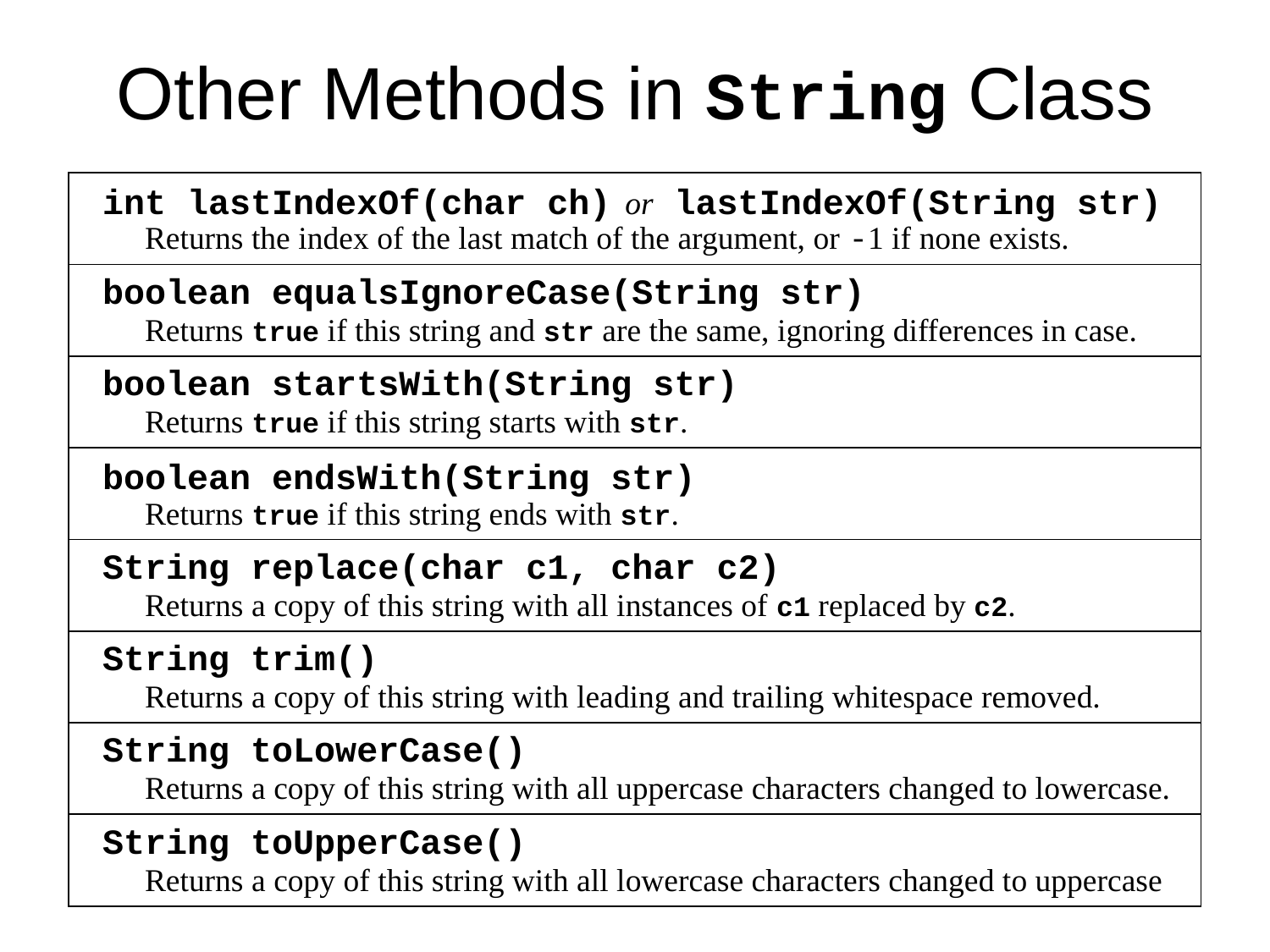

# Other Methods in String Class

int lastIndexOf(char ch) or lastIndexOf(String str)
Returns the index of the last match of the argument, or -1 if none exists.
boolean equalsIgnoreCase(String str)

Returns true if this string and str are the same, ignoring differences in case.
boolean startsWith(String str)

Returns true if this string starts with str.

boolean endsWith(String str)
Returns true if this string ends with str.
String replace(char c1, char c2)

Returns a copy of this string with all instances of c1 replaced by c2.
String trim()

Returns a copy of this string with leading and trailing whitespace removed.
String toLowerCase()

Returns a copy of this string with all uppercase characters changed to lowercase.
String toUpperCase()

Returns a copy of this string with all lowercase characters changed to uppercase
39